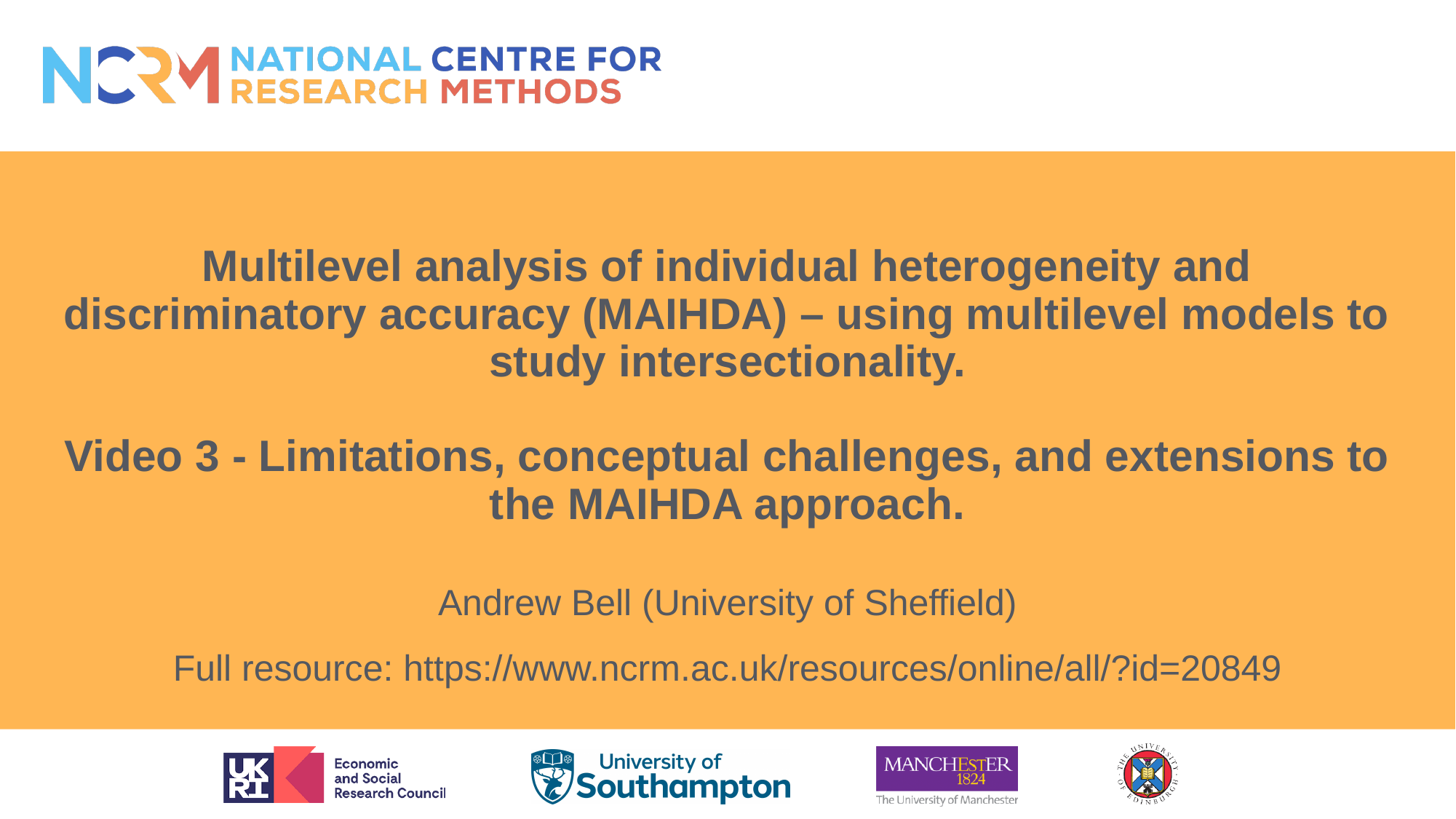

# Multilevel analysis of individual heterogeneity and discriminatory accuracy (MAIHDA) – using multilevel models to study intersectionality. Video 3 - Limitations, conceptual challenges, and extensions to the MAIHDA approach.
Andrew Bell (University of Sheffield)
Full resource: https://www.ncrm.ac.uk/resources/online/all/?id=20849